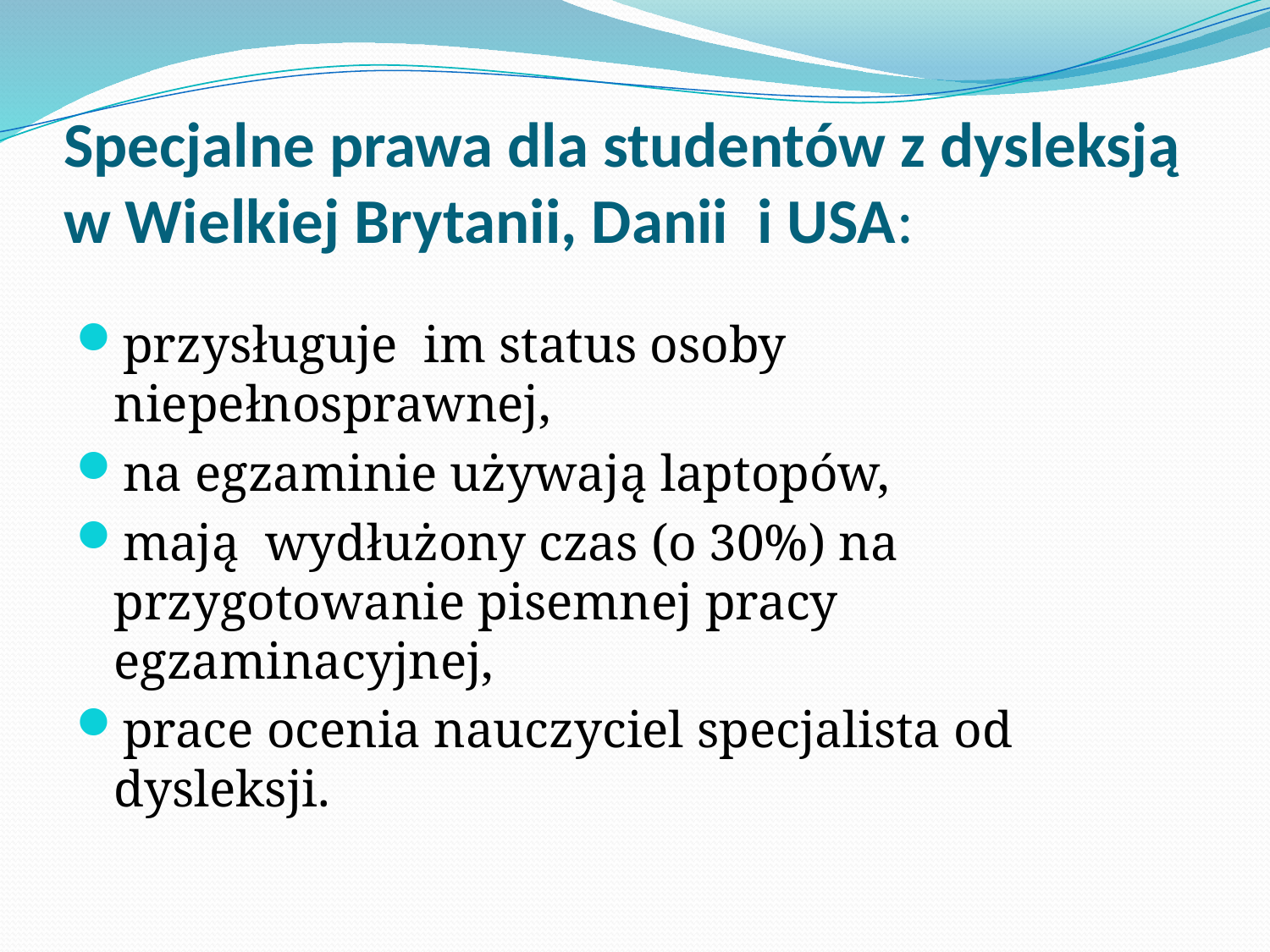

# Specjalne prawa dla studentów z dysleksją w Wielkiej Brytanii, Danii  i USA:
przysługuje  im status osoby niepełnosprawnej,
na egzaminie używają laptopów,
mają  wydłużony czas (o 30%) na przygotowanie pisemnej pracy egzaminacyjnej,
prace ocenia nauczyciel specjalista od dysleksji.